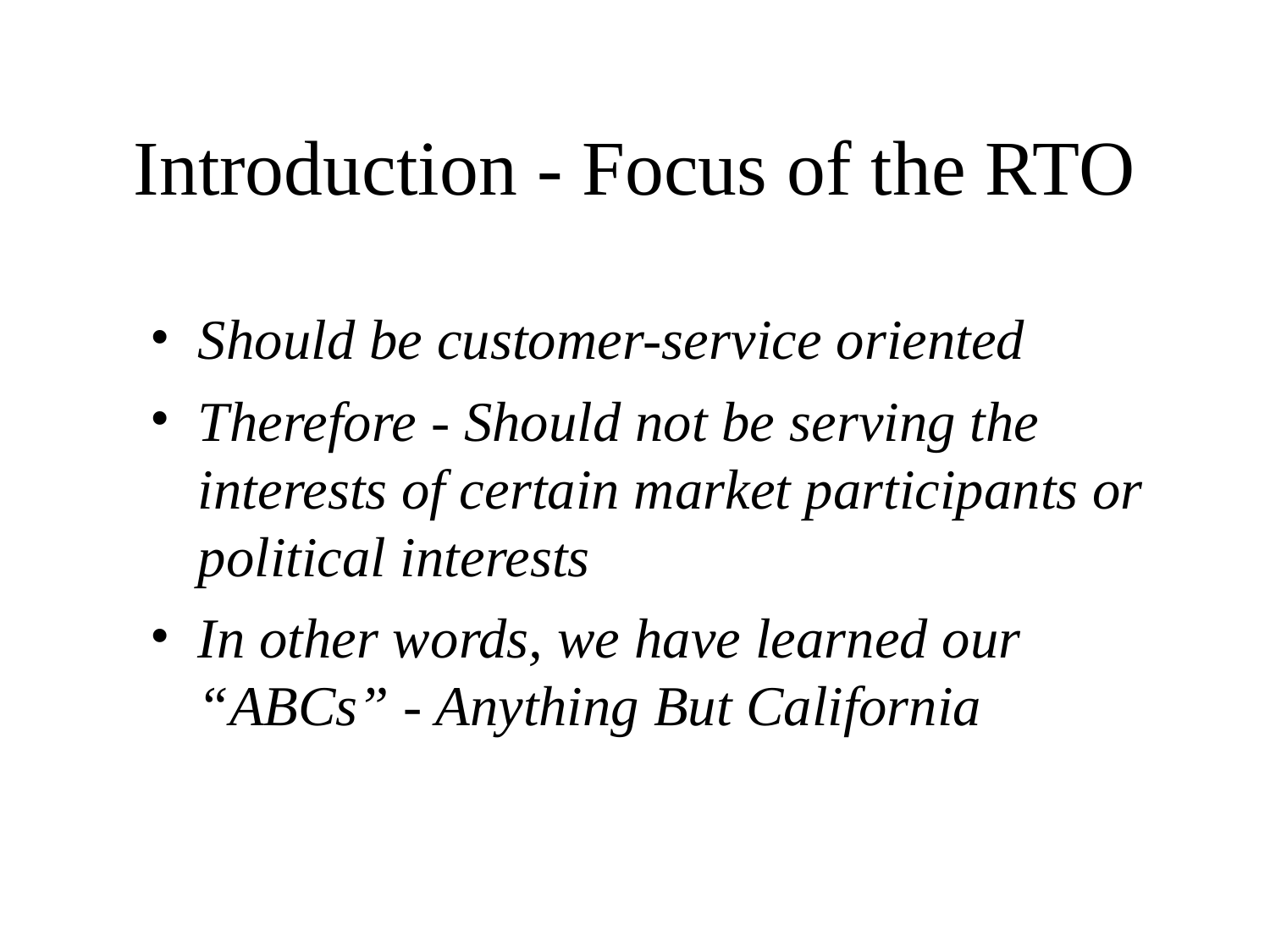

# Introduction - Focus of the RTO
Should be customer-service oriented
Therefore - Should not be serving the interests of certain market participants or political interests
In other words, we have learned our “ABCs” - Anything But California